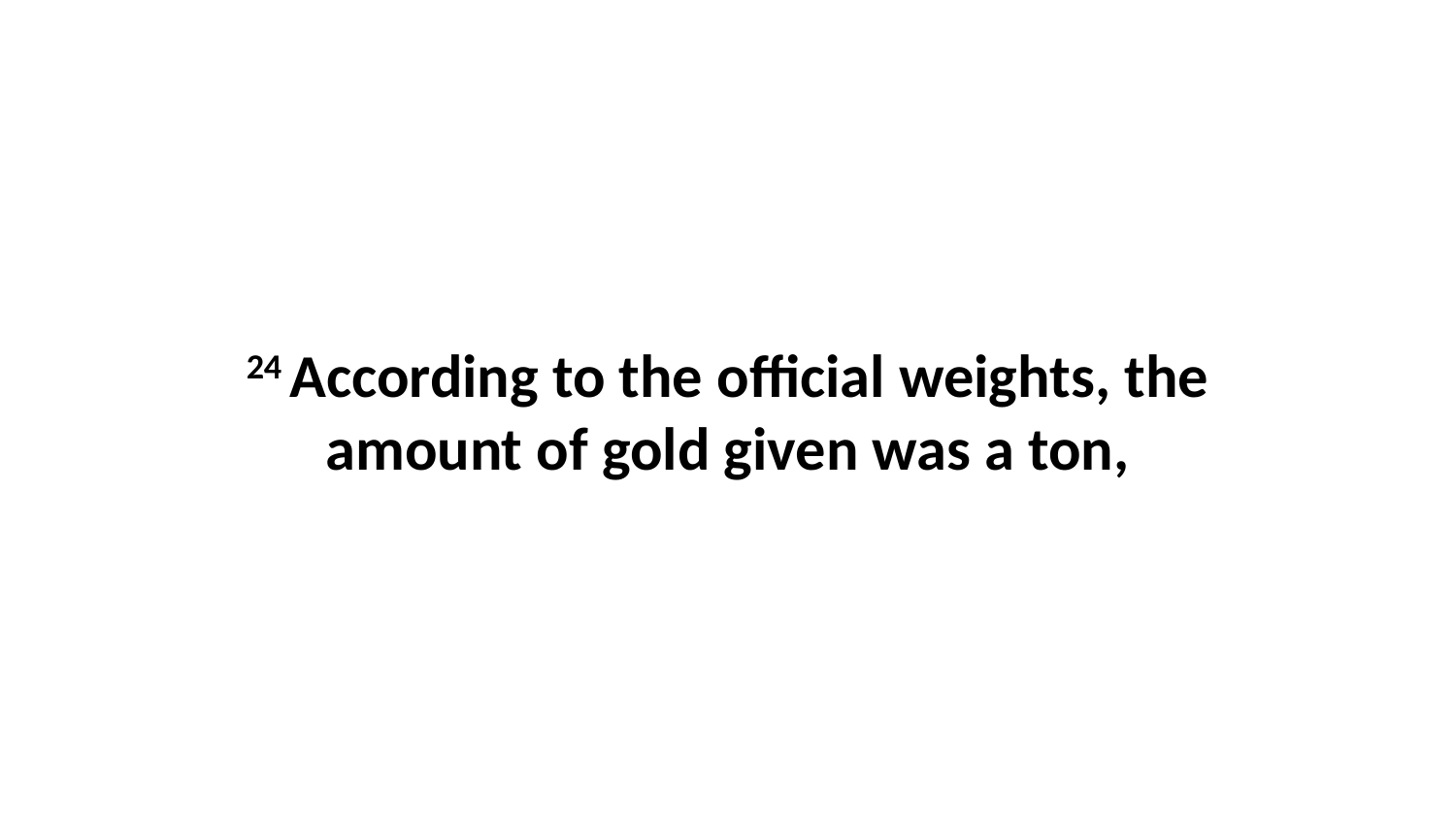

24 According to the official weights, the amount of gold given was a ton,